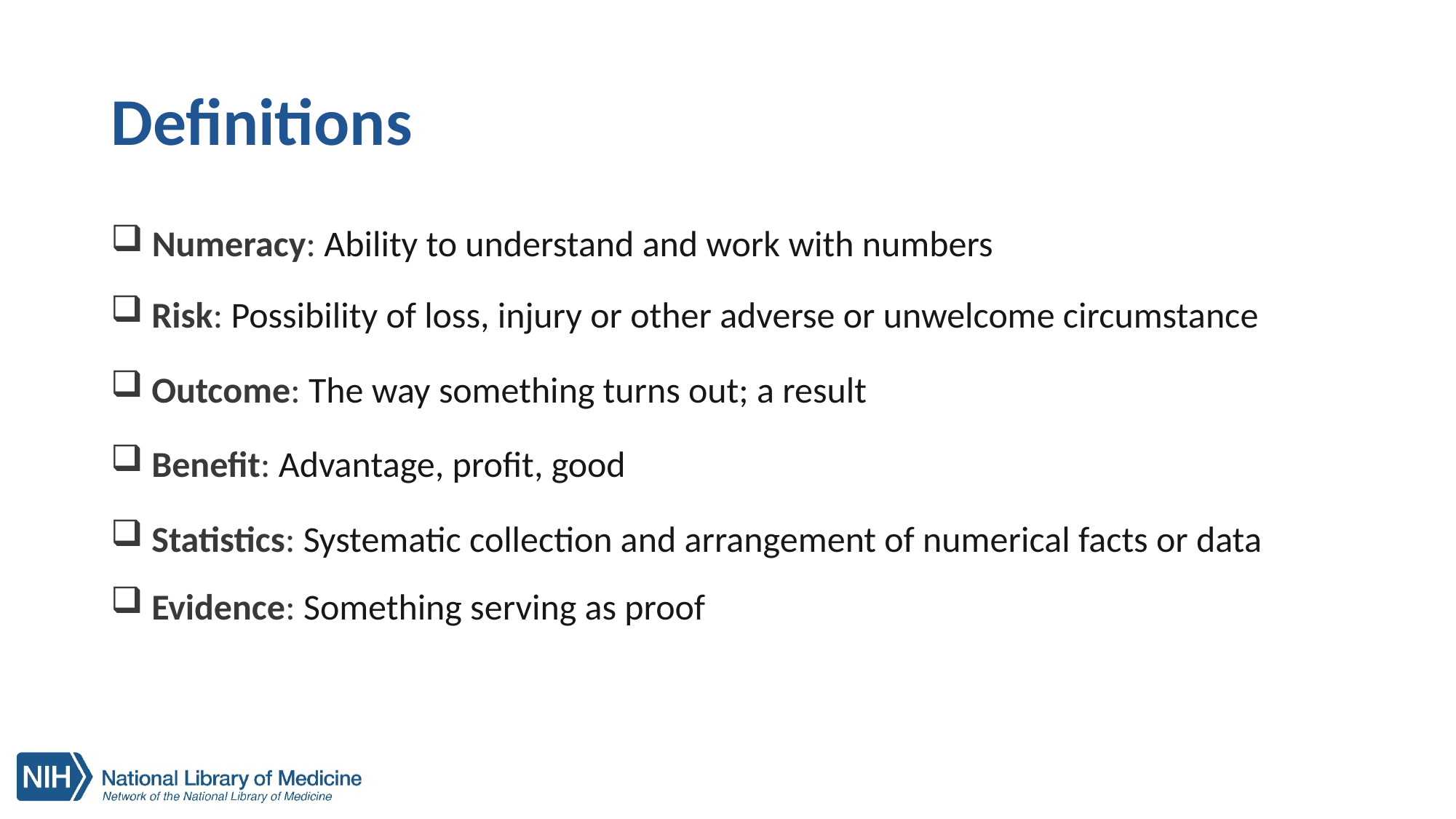

# Definitions
 Numeracy: Ability to understand and work with numbers
 Risk: Possibility of loss, injury or other adverse or unwelcome circumstance
 Outcome: The way something turns out; a result
 Benefit: Advantage, profit, good
 Statistics: Systematic collection and arrangement of numerical facts or data
 Evidence: Something serving as proof